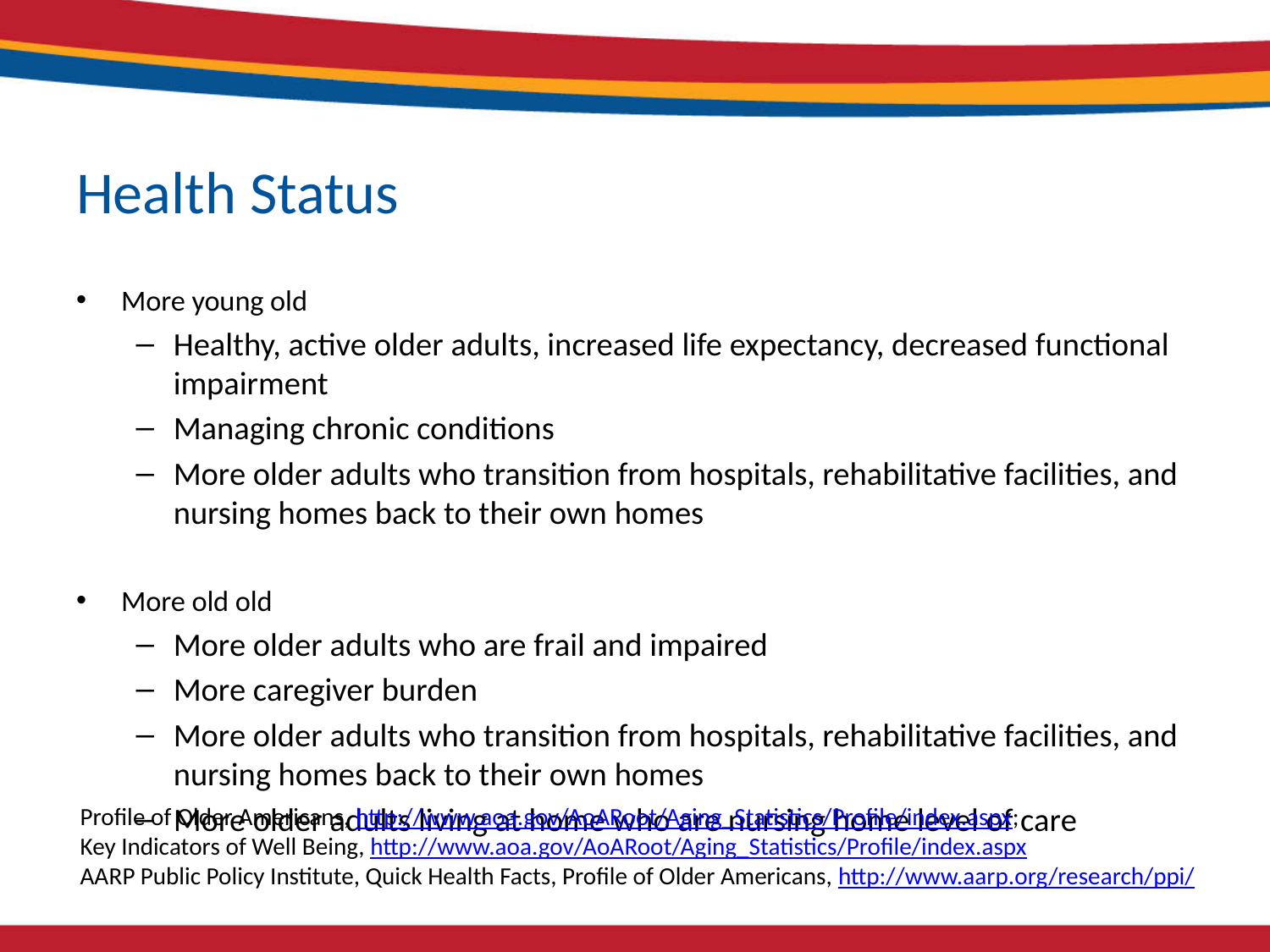

# Health Status
More young old
Healthy, active older adults, increased life expectancy, decreased functional impairment
Managing chronic conditions
More older adults who transition from hospitals, rehabilitative facilities, and nursing homes back to their own homes

More old old
More older adults who are frail and impaired
More caregiver burden
More older adults who transition from hospitals, rehabilitative facilities, and nursing homes back to their own homes
More older adults living at home who are nursing home level of care
Profile of Older Americans, http://www.aoa.gov/AoARoot/Aging_Statistics/Profile/index.aspx;
Key Indicators of Well Being, http://www.aoa.gov/AoARoot/Aging_Statistics/Profile/index.aspx
AARP Public Policy Institute, Quick Health Facts, Profile of Older Americans, http://www.aarp.org/research/ppi/